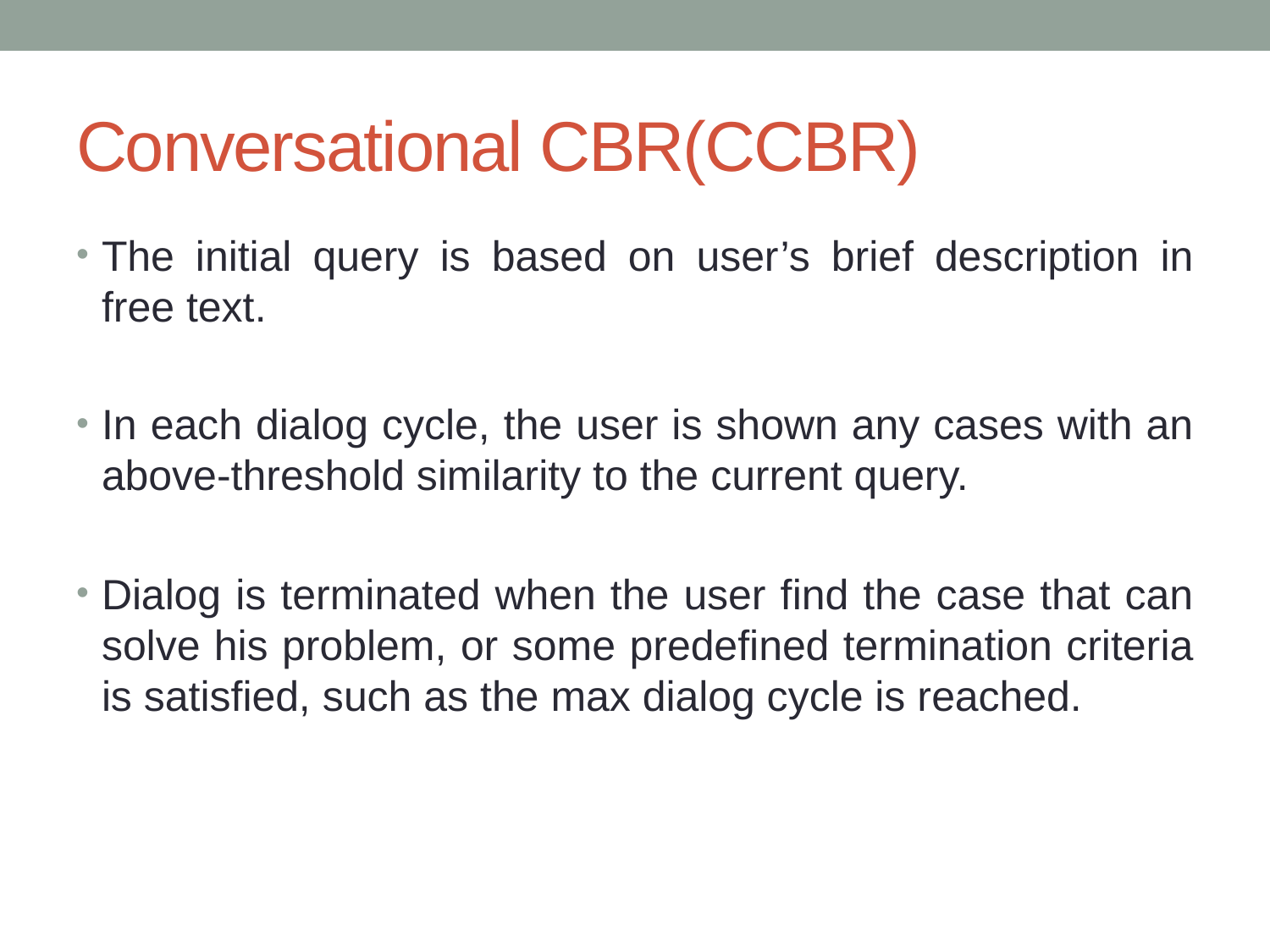

# Conversational CBR(CCBR)
The initial query is based on user’s brief description in free text.

In each dialog cycle, the user is shown any cases with an above-threshold similarity to the current query.

Dialog is terminated when the user find the case that can solve his problem, or some predefined termination criteria is satisfied, such as the max dialog cycle is reached.